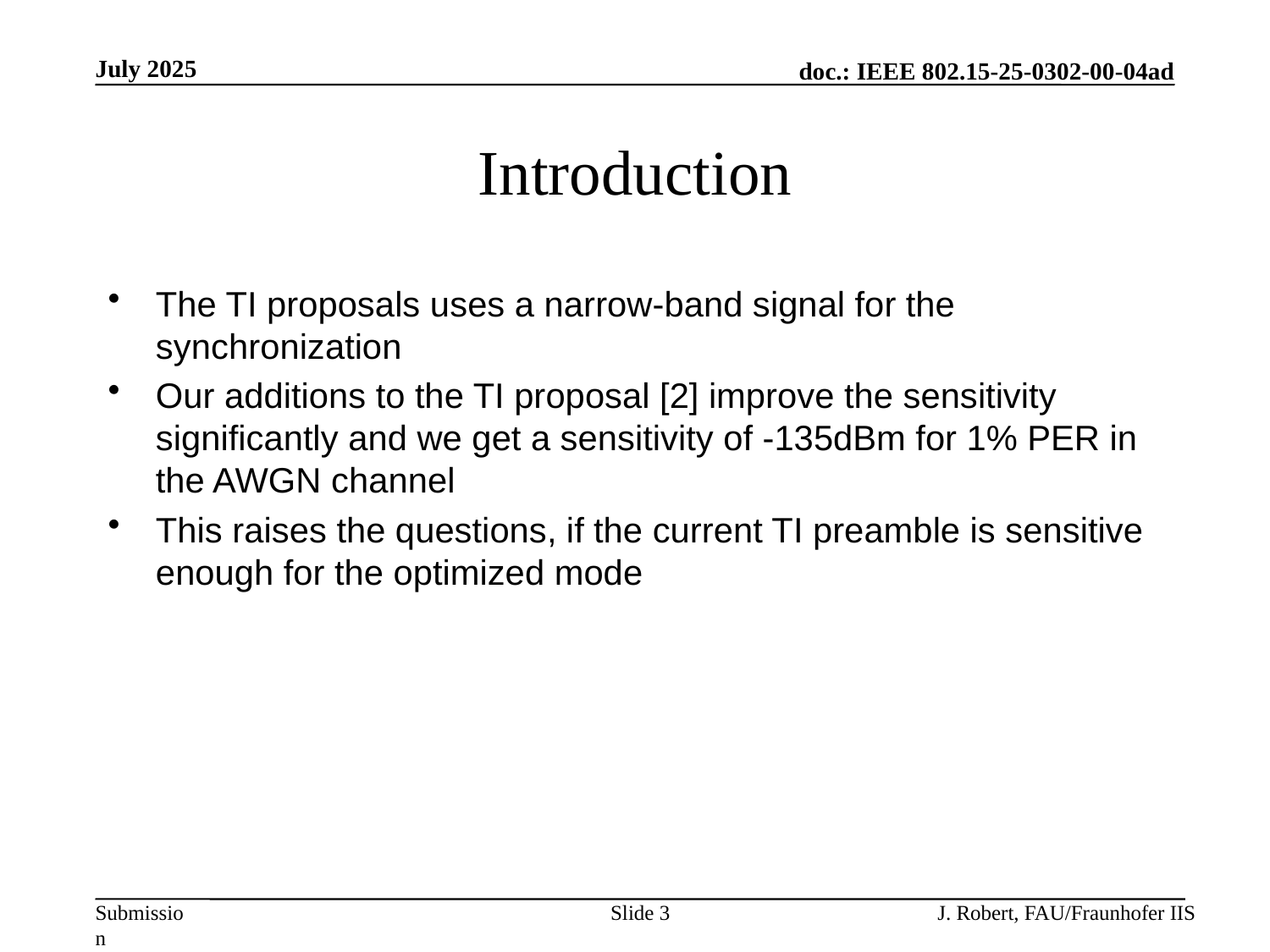

July 2025
# Introduction
The TI proposals uses a narrow-band signal for the synchronization
Our additions to the TI proposal [2] improve the sensitivity significantly and we get a sensitivity of -135dBm for 1% PER in the AWGN channel
This raises the questions, if the current TI preamble is sensitive enough for the optimized mode

Slide 3
J. Robert, FAU/Fraunhofer IIS